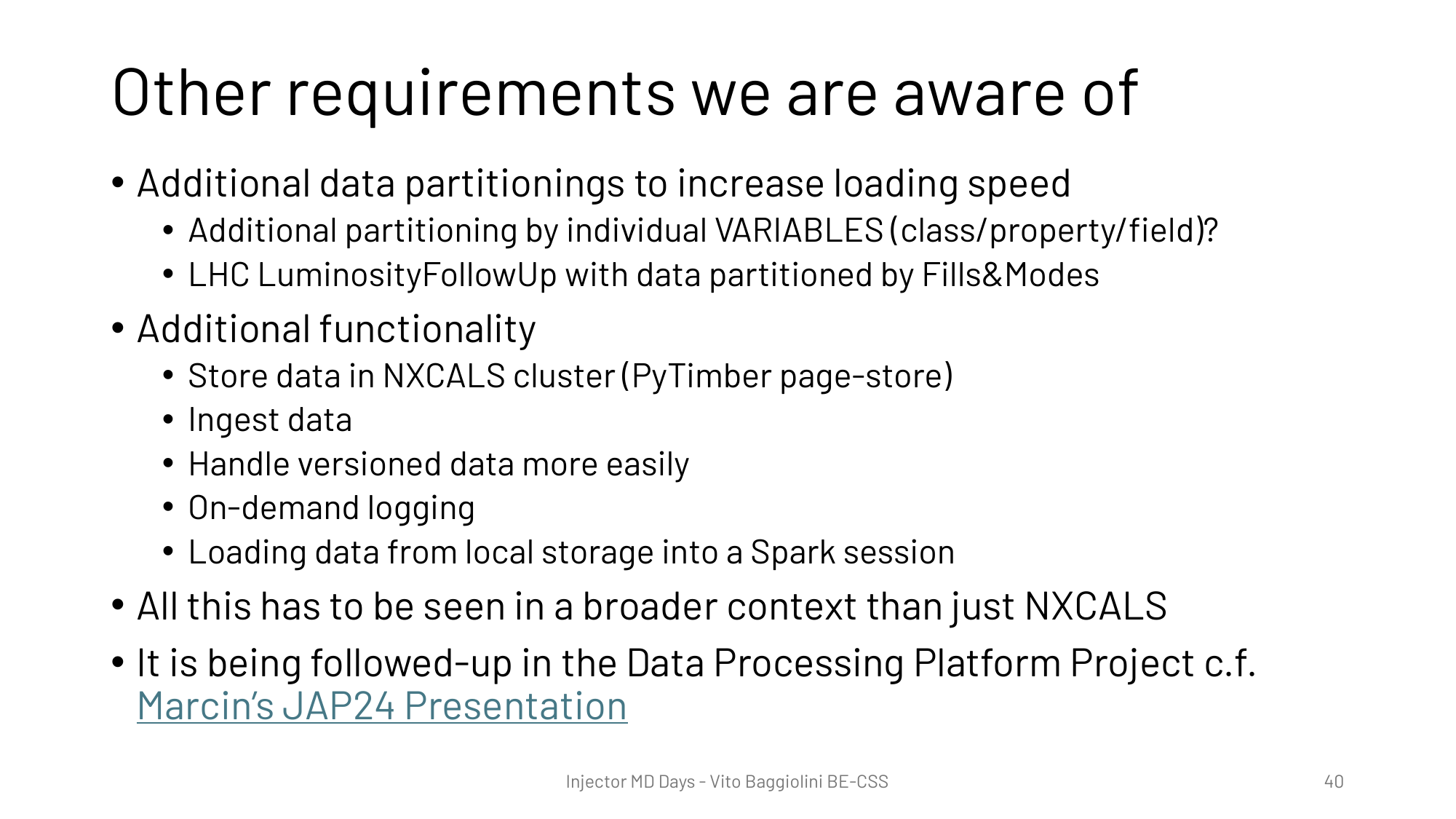

# Other requirements we are aware of
Additional data partitionings to increase loading speed
Additional partitioning by individual VARIABLES (class/property/field)?
LHC LuminosityFollowUp with data partitioned by Fills&Modes
Additional functionality
Store data in NXCALS cluster (PyTimber page-store)
Ingest data
Handle versioned data more easily
On-demand logging
Loading data from local storage into a Spark session
All this has to be seen in a broader context than just NXCALS
It is being followed-up in the Data Processing Platform Project c.f. Marcin’s JAP24 Presentation

Injector MD Days - Vito Baggiolini BE-CSS
40